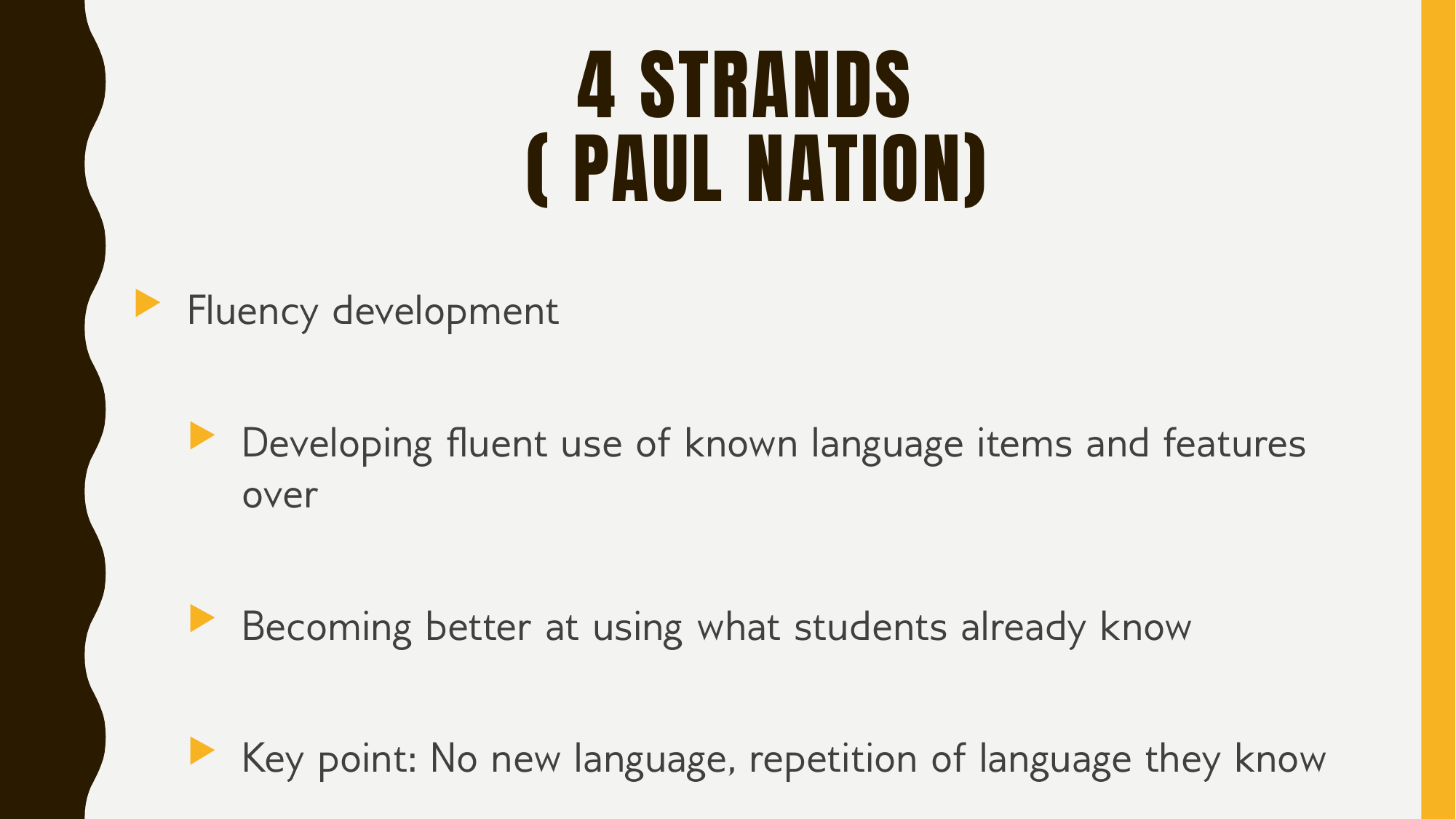

# 4 Strands ( Paul Nation)
Fluency development

Developing fluent use of known language items and features over

Becoming better at using what students already know

Key point: No new language, repetition of language they know